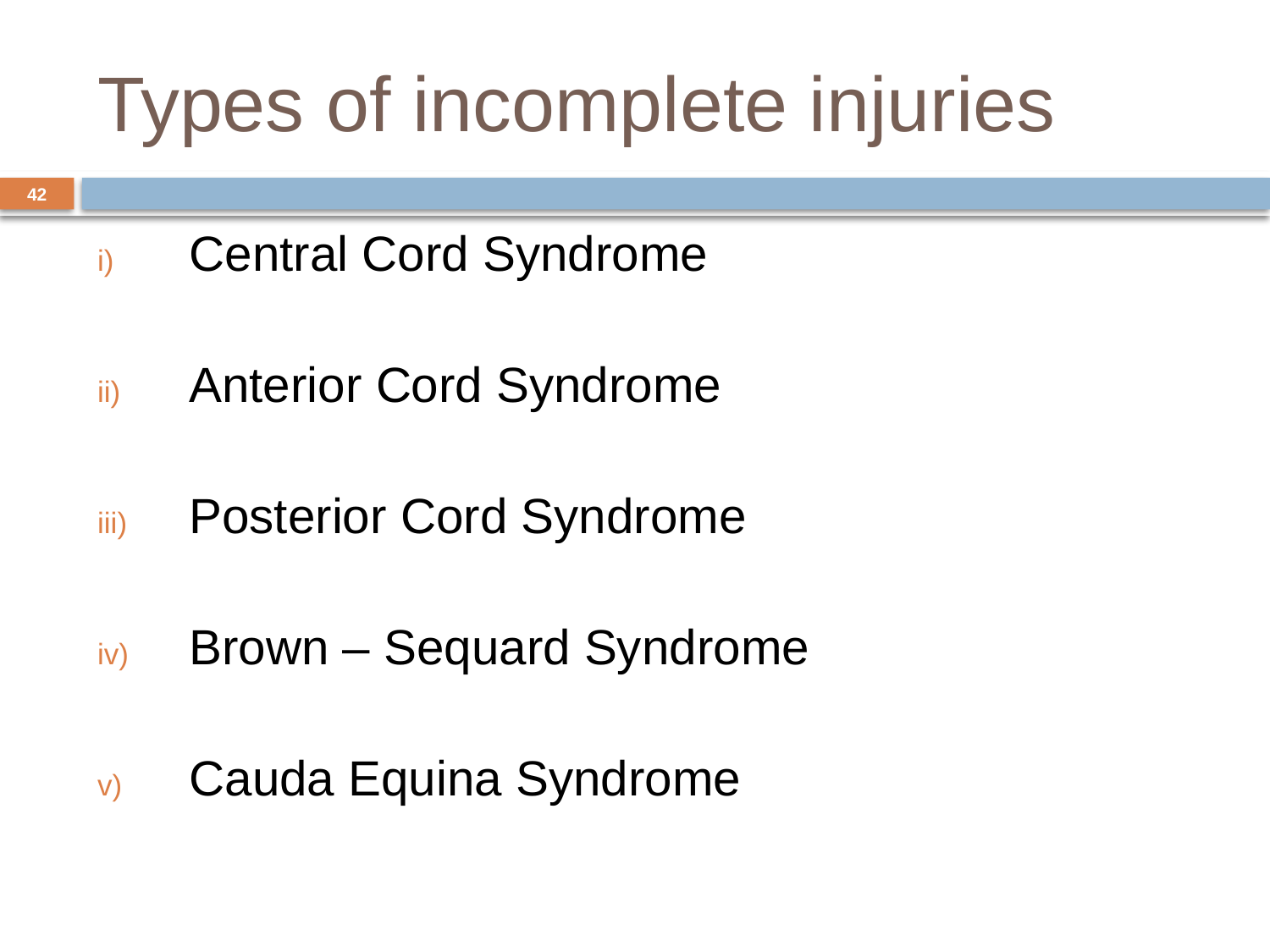

# Types of incomplete injuries
42
Central Cord Syndrome

Anterior Cord Syndrome

Posterior Cord Syndrome

Brown – Sequard Syndrome

Cauda Equina Syndrome